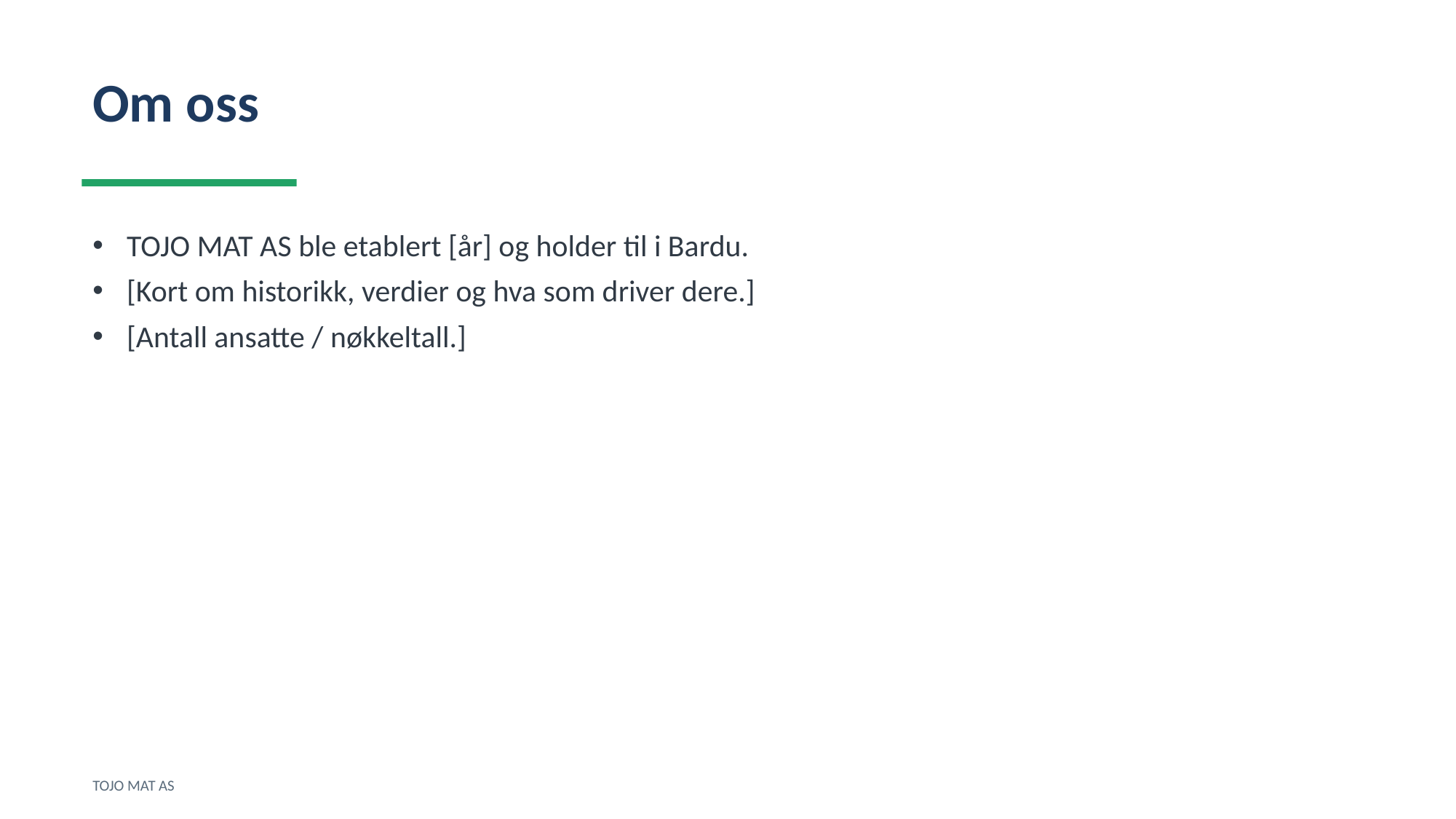

Om oss

TOJO MAT AS ble etablert [år] og holder til i Bardu.
[Kort om historikk, verdier og hva som driver dere.]
[Antall ansatte / nøkkeltall.]
TOJO MAT AS